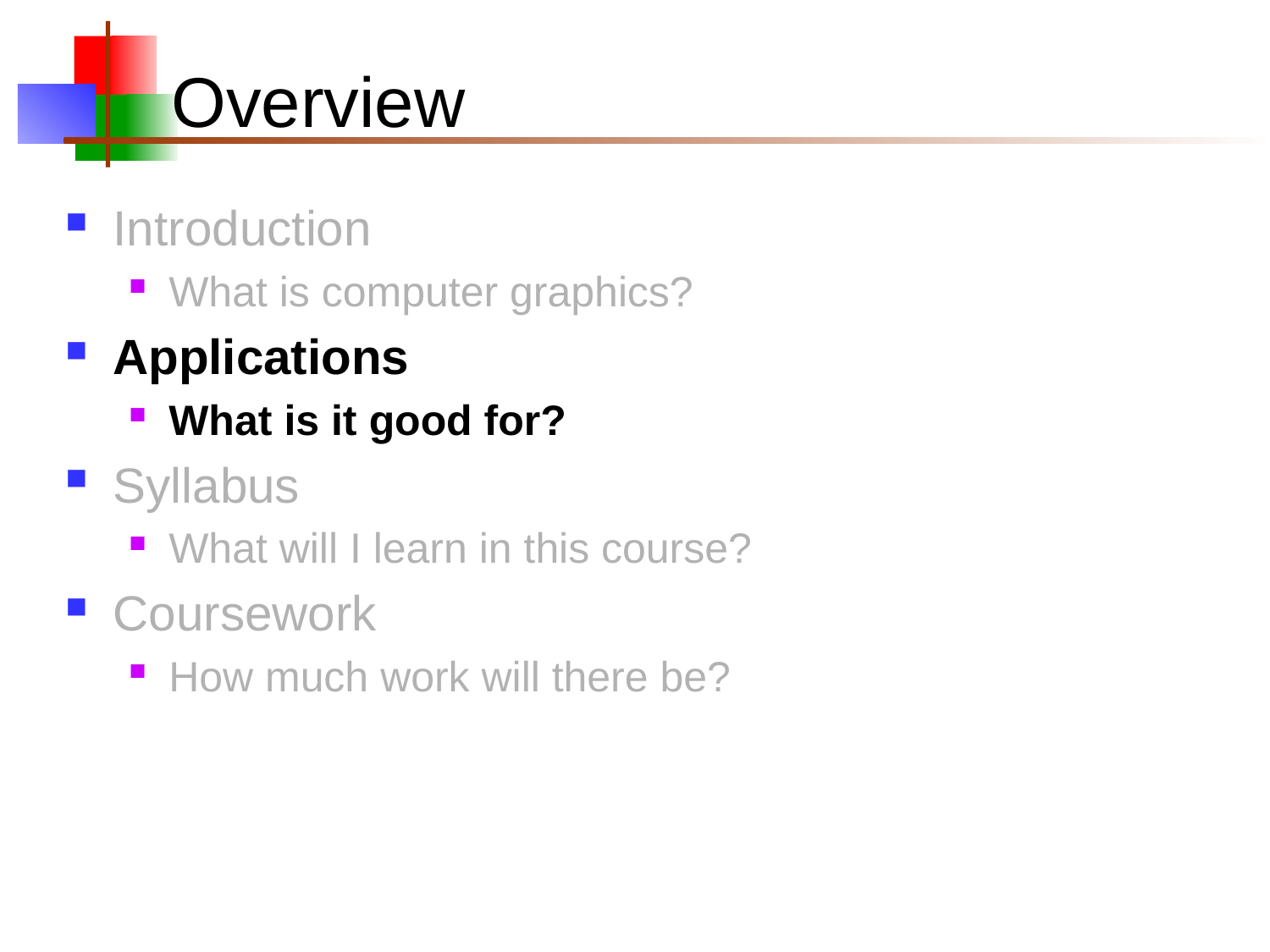

# Overview
Introduction
What is computer graphics?
Applications
What is it good for?
Syllabus
What will I learn in this course?
Coursework
How much work will there be?